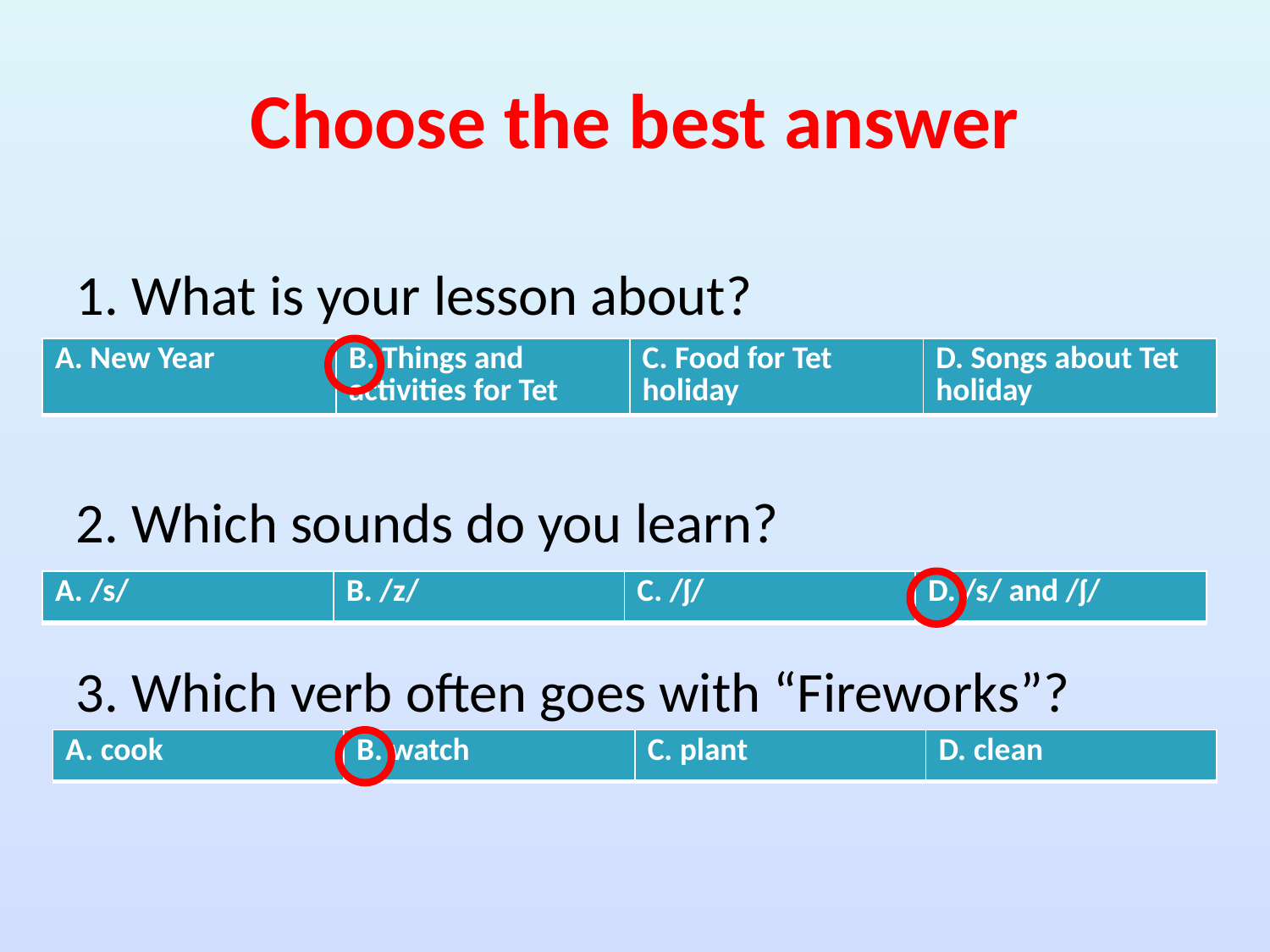

# Choose the best answer
1. What is your lesson about?

| A. New Year | B. Things and activities for Tet | C. Food for Tet holiday | D. Songs about Tet holiday |
| --- | --- | --- | --- |

2. Which sounds do you learn?

| A. /s/ | B. /z/ | C. /ʃ/ | D. /s/ and /ʃ/ |
| --- | --- | --- | --- |

3. Which verb often goes with “Fireworks”?

| A. cook | B. watch | C. plant | D. clean |
| --- | --- | --- | --- |